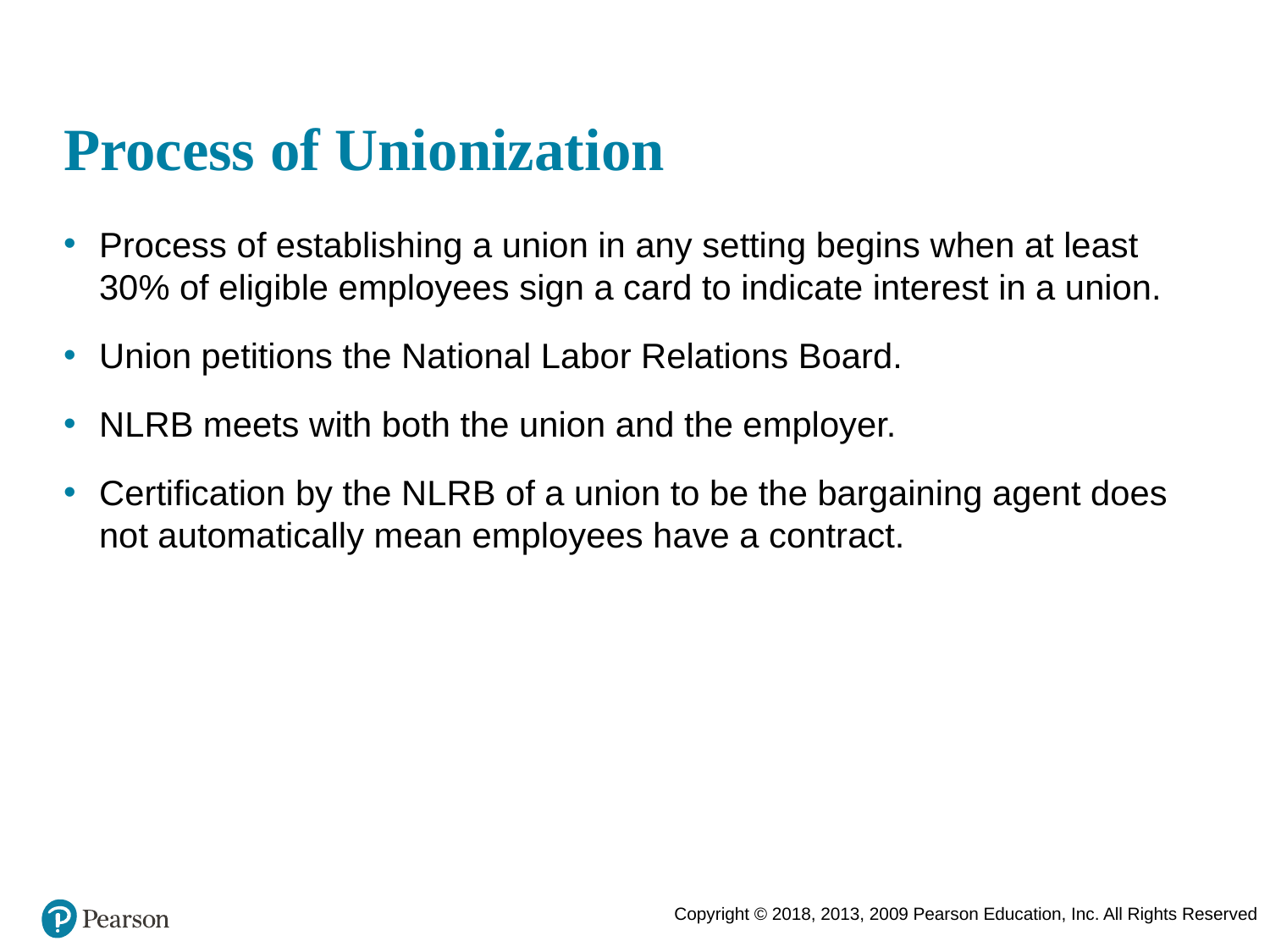

# Process of Unionization
Process of establishing a union in any setting begins when at least 30% of eligible employees sign a card to indicate interest in a union.
Union petitions the National Labor Relations Board.
NLRB meets with both the union and the employer.
Certification by the NLRB of a union to be the bargaining agent does not automatically mean employees have a contract.